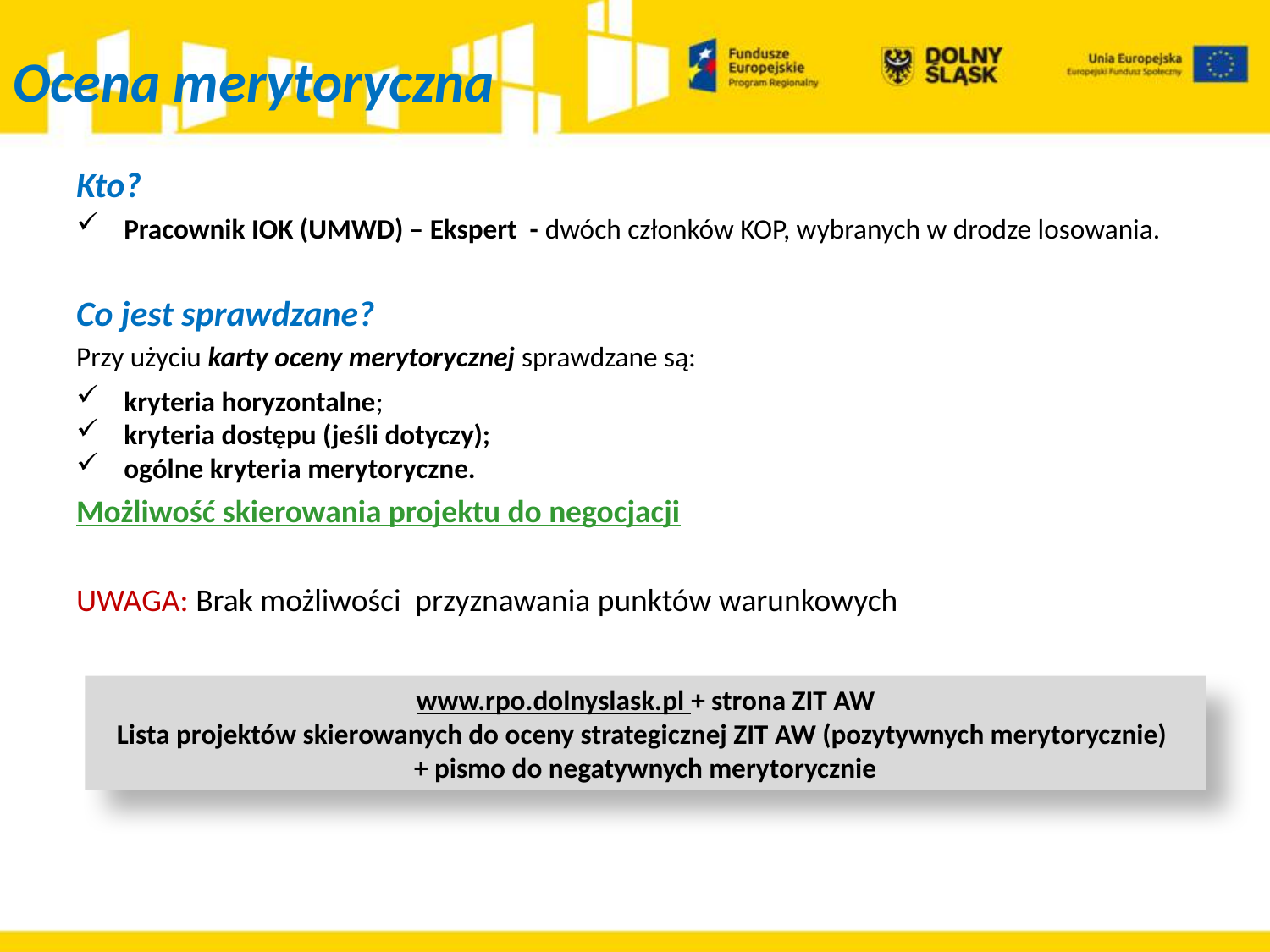

# Ocena merytoryczna
Kto?
Pracownik IOK (UMWD) – Ekspert  - dwóch członków KOP, wybranych w drodze losowania.

Co jest sprawdzane?
Przy użyciu karty oceny merytorycznej sprawdzane są:
kryteria horyzontalne;
kryteria dostępu (jeśli dotyczy);
ogólne kryteria merytoryczne.
Możliwość skierowania projektu do negocjacji

UWAGA: Brak możliwości  przyznawania punktów warunkowych
www.rpo.dolnyslask.pl + strona ZIT AW
Lista projektów skierowanych do oceny strategicznej ZIT AW (pozytywnych merytorycznie)
+ pismo do negatywnych merytorycznie